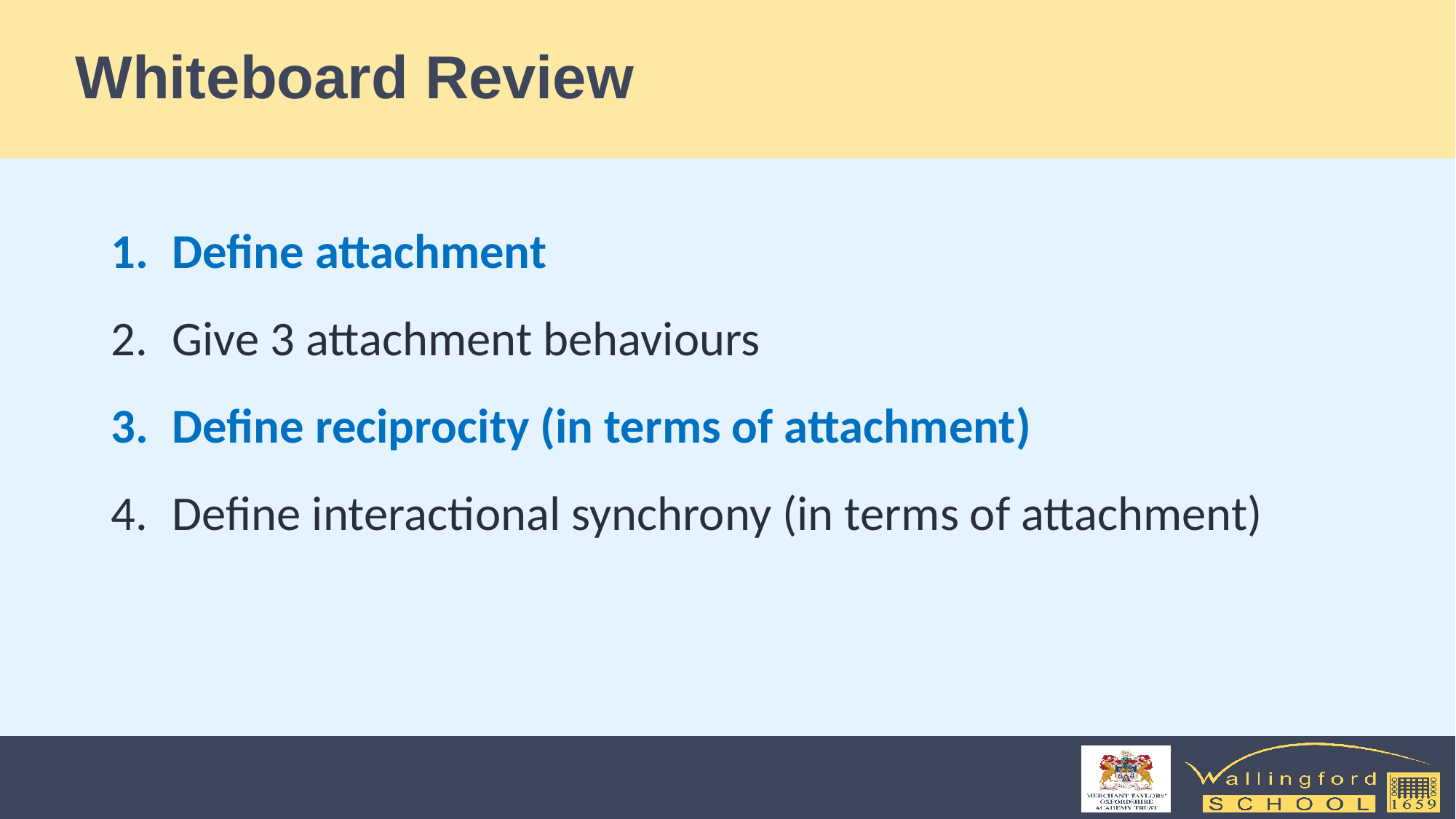

# Whiteboard Review
Define attachment
Give 3 attachment behaviours
Define reciprocity (in terms of attachment)
Define interactional synchrony (in terms of attachment)